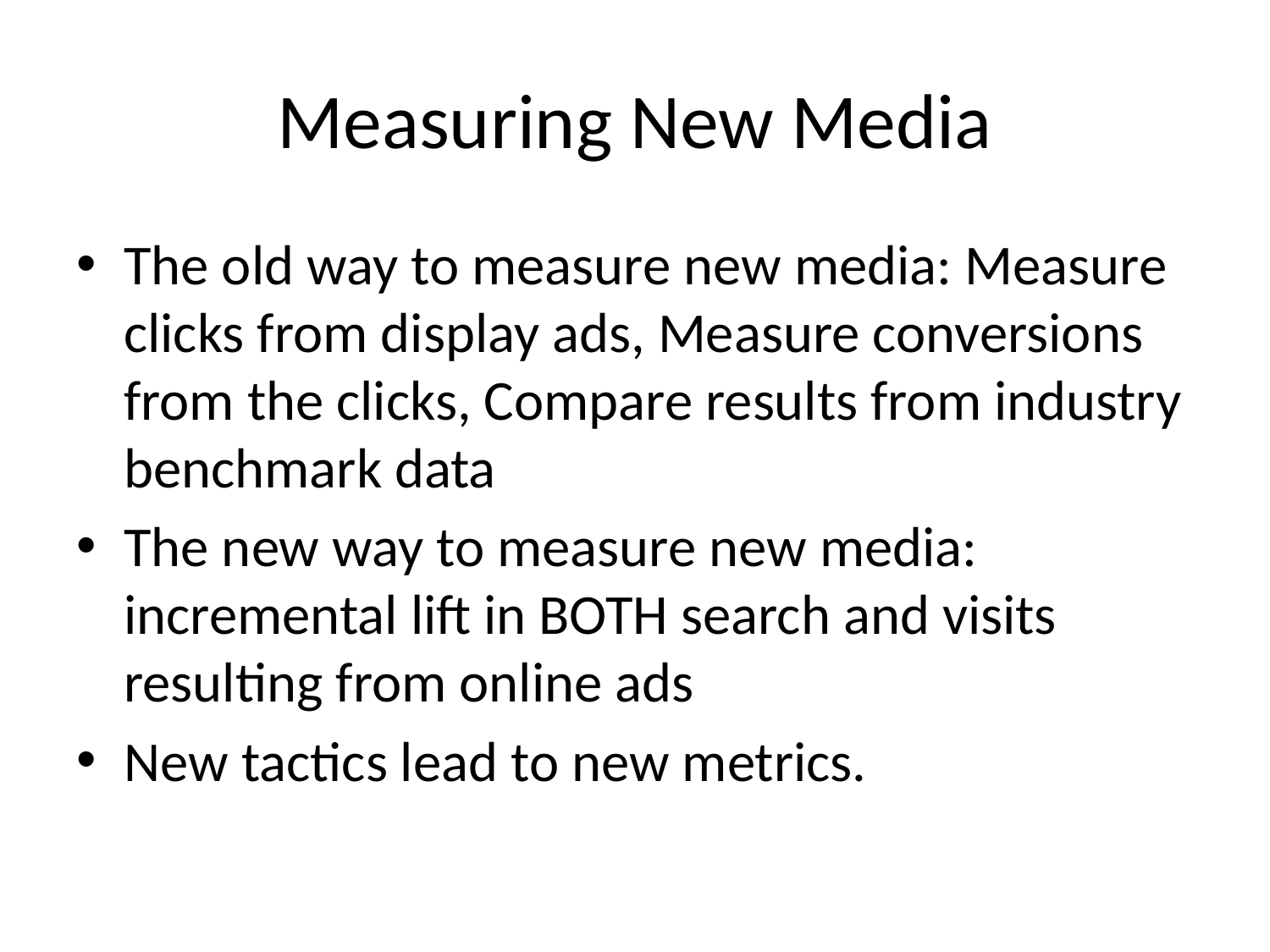

# Measuring New Media
The old way to measure new media: Measure clicks from display ads, Measure conversions from the clicks, Compare results from industry benchmark data
The new way to measure new media: incremental lift in BOTH search and visits resulting from online ads
New tactics lead to new metrics.